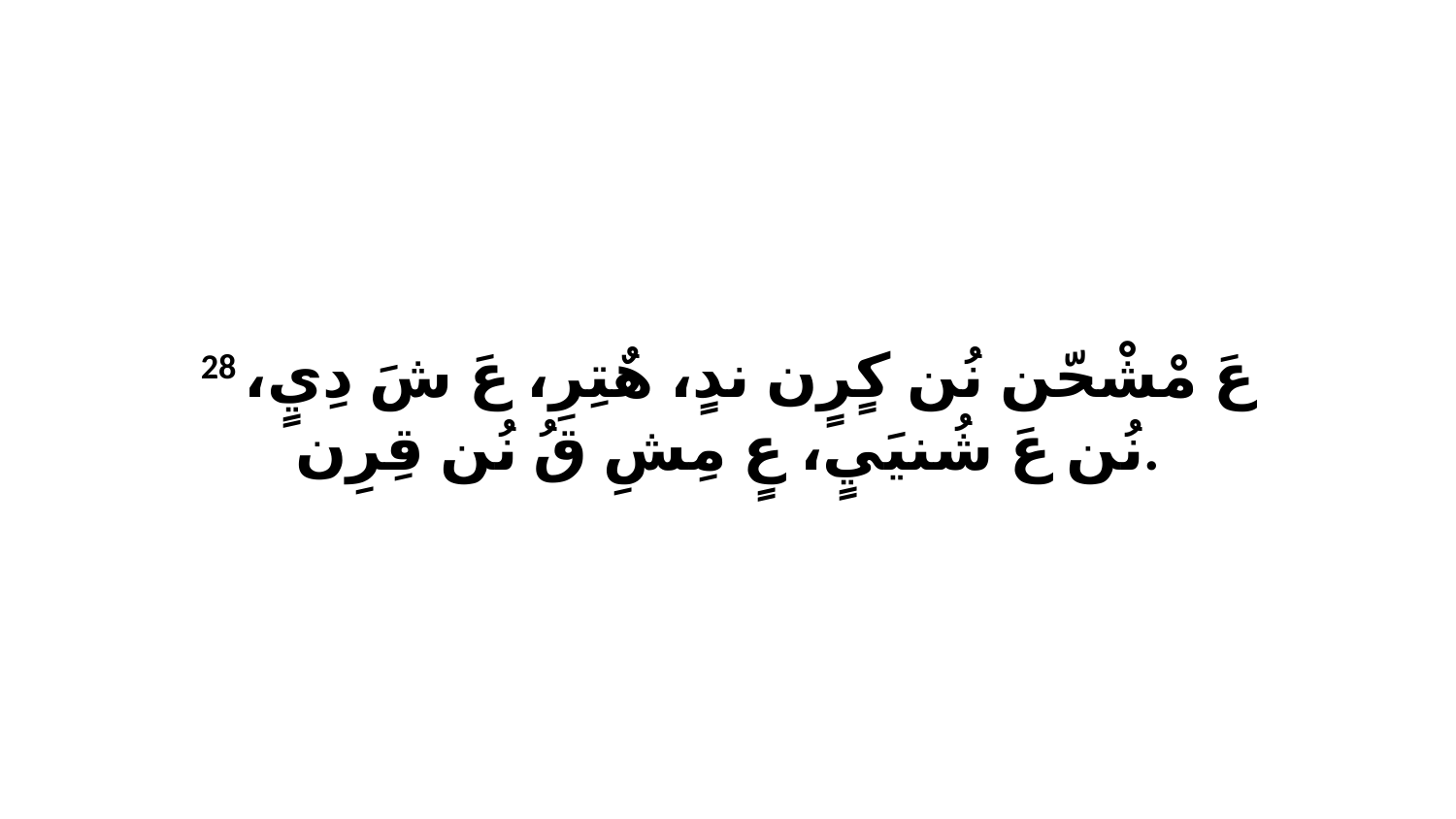

28 عَ مْشْحّن نُن كٍرٍن ندٍ، هٌتِرِ، عَ شَ دِيٍ، نُن عَ شُنيَيٍ، عٍ مِشِ قُ نُن قِرِن.